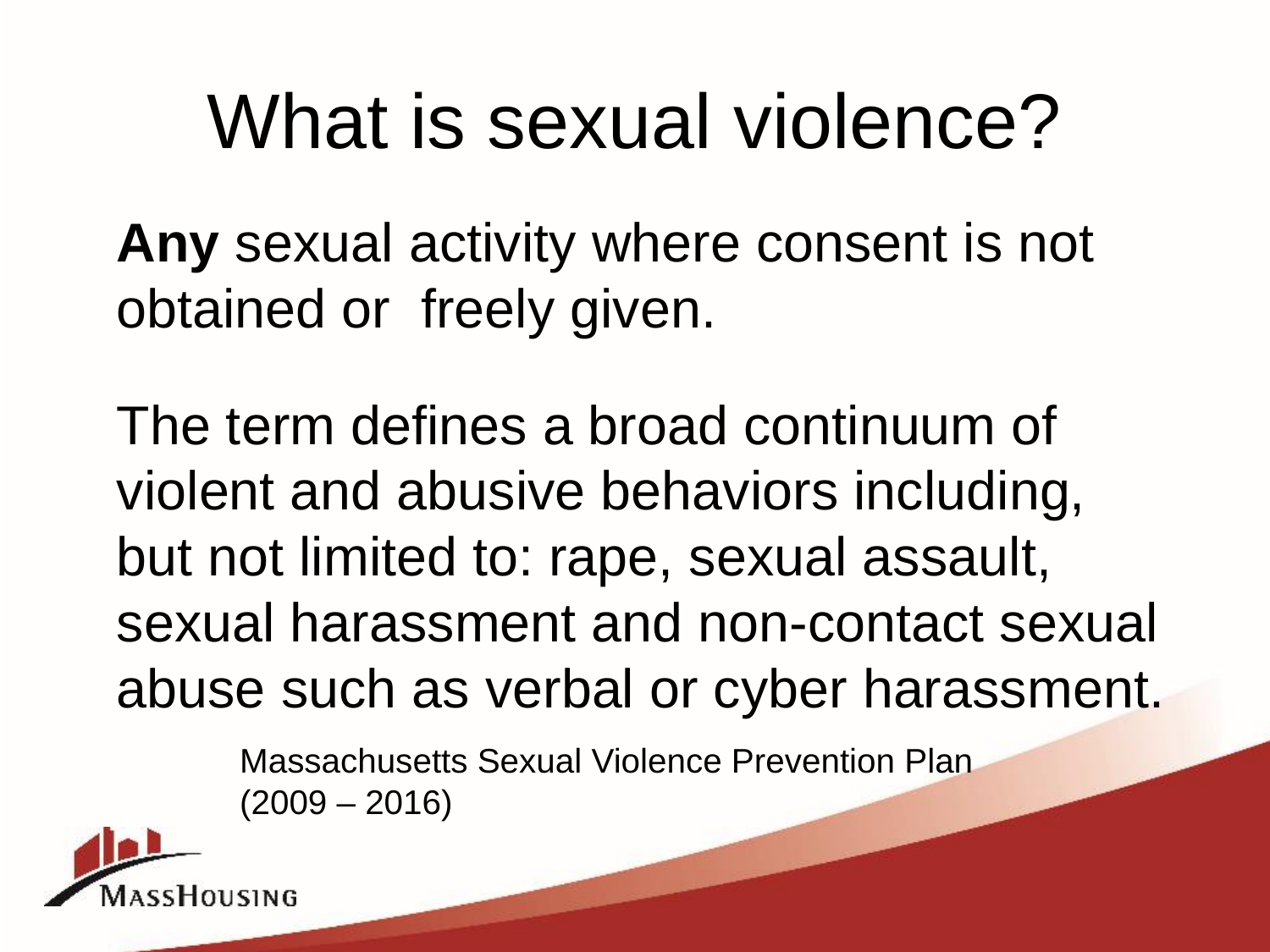

# What is sexual violence?
Any sexual activity where consent is not obtained or  freely given.
The term defines a broad continuum of violent and abusive behaviors including, but not limited to: rape, sexual assault, sexual harassment and non-contact sexual abuse such as verbal or cyber harassment.
Massachusetts Sexual Violence Prevention Plan
(2009 – 2016)